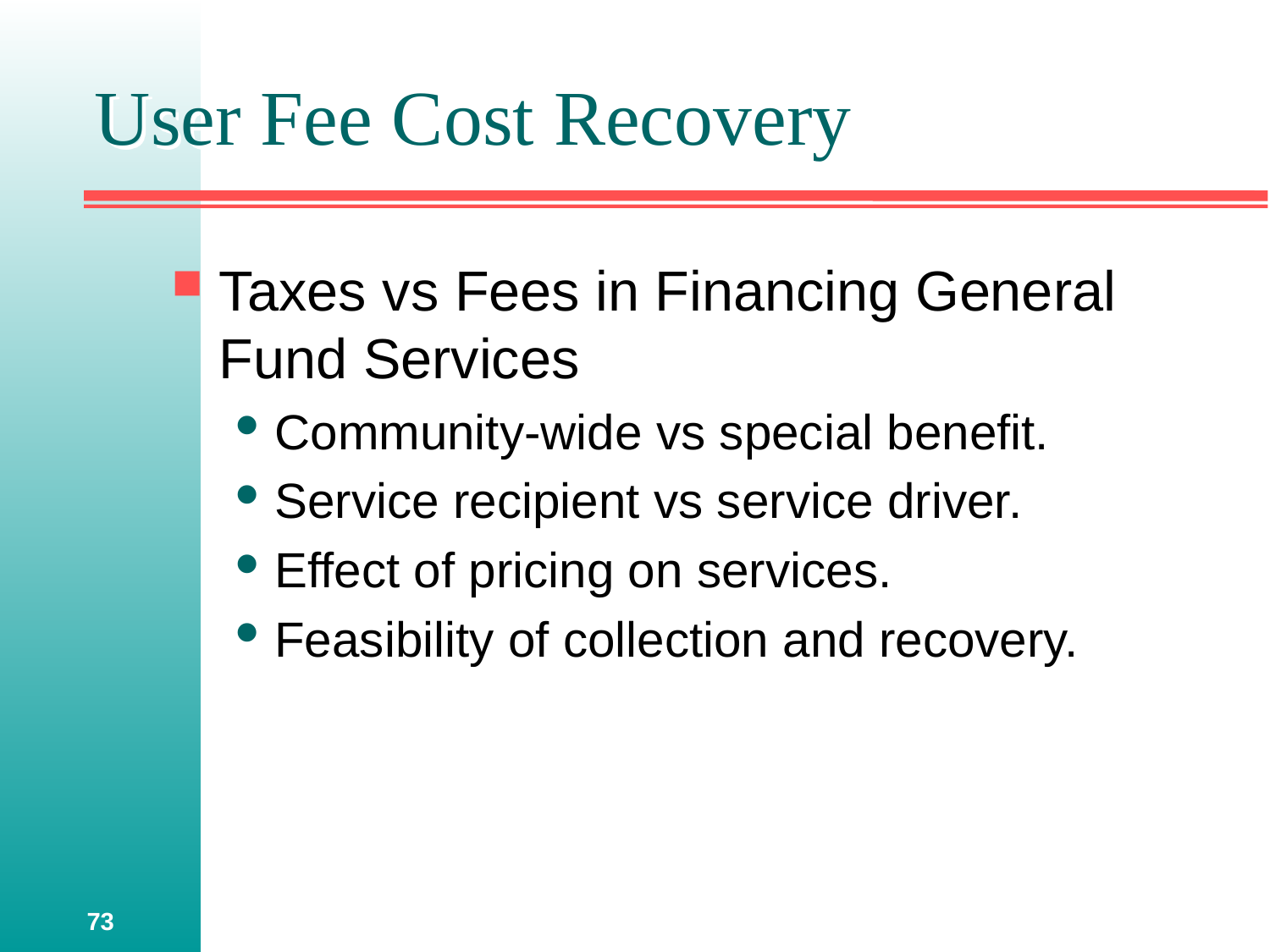

# User Fee Cost Recovery
Taxes vs Fees in Financing General Fund Services
Community-wide vs special benefit.
Service recipient vs service driver.
Effect of pricing on services.
Feasibility of collection and recovery.
73